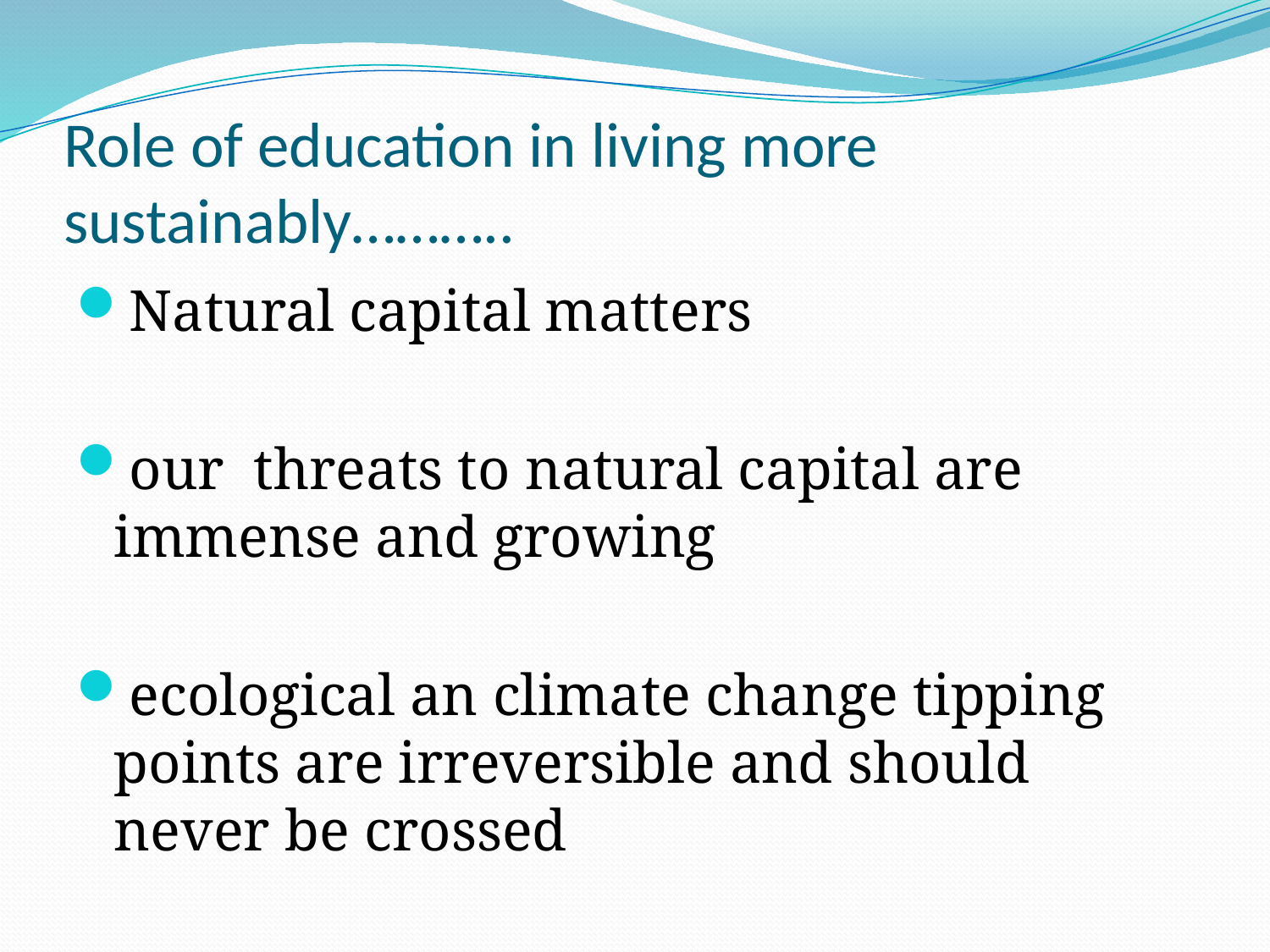

# Role of education in living more sustainably………..
Natural capital matters

our  threats to natural capital are immense and growing

ecological an climate change tipping points are irreversible and should never be crossed